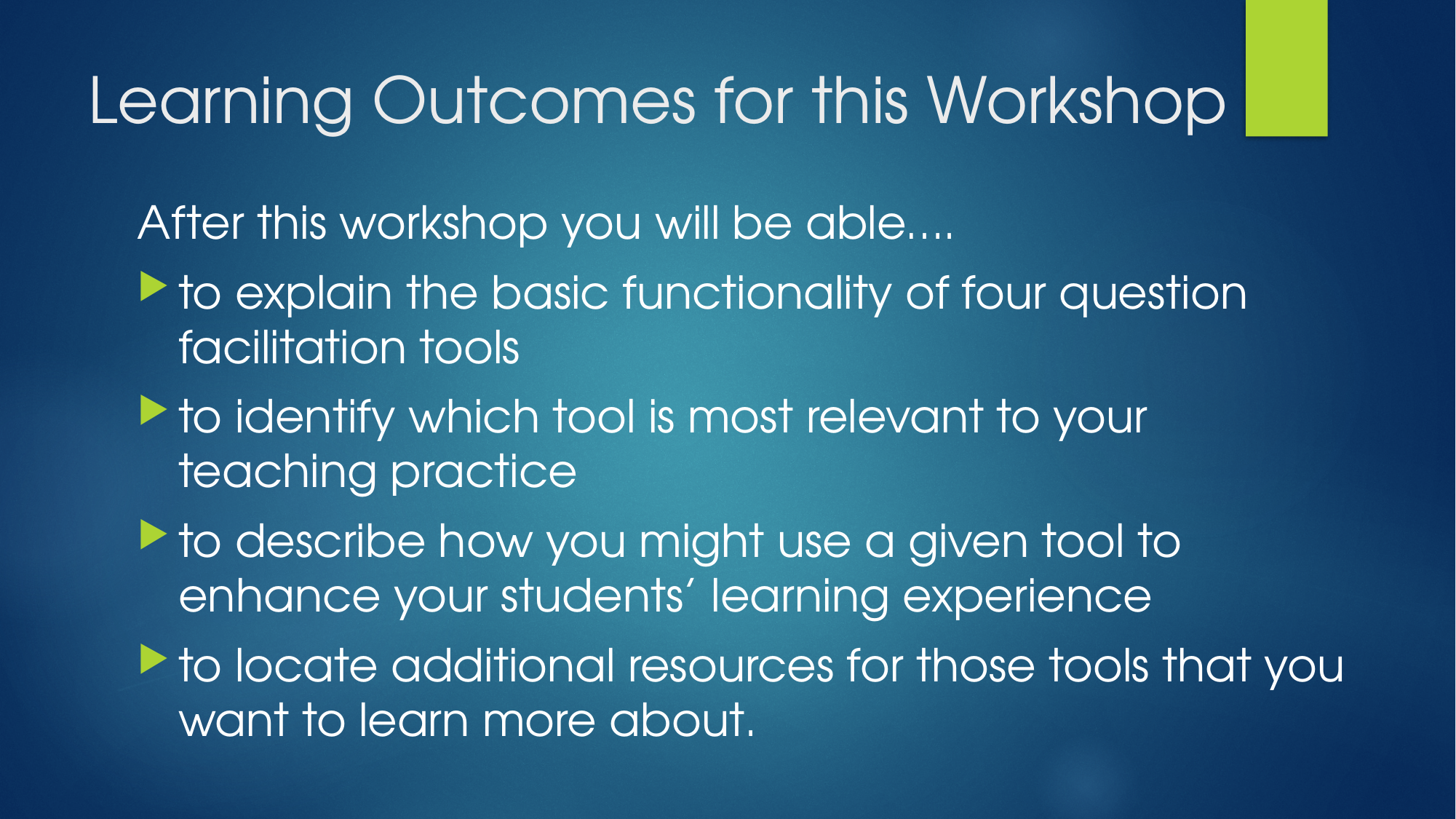

# Learning Outcomes for this Workshop
After this workshop you will be able….
to explain the basic functionality of four question facilitation tools
to identify which tool is most relevant to your teaching practice
to describe how you might use a given tool to enhance your students’ learning experience
to locate additional resources for those tools that you want to learn more about.